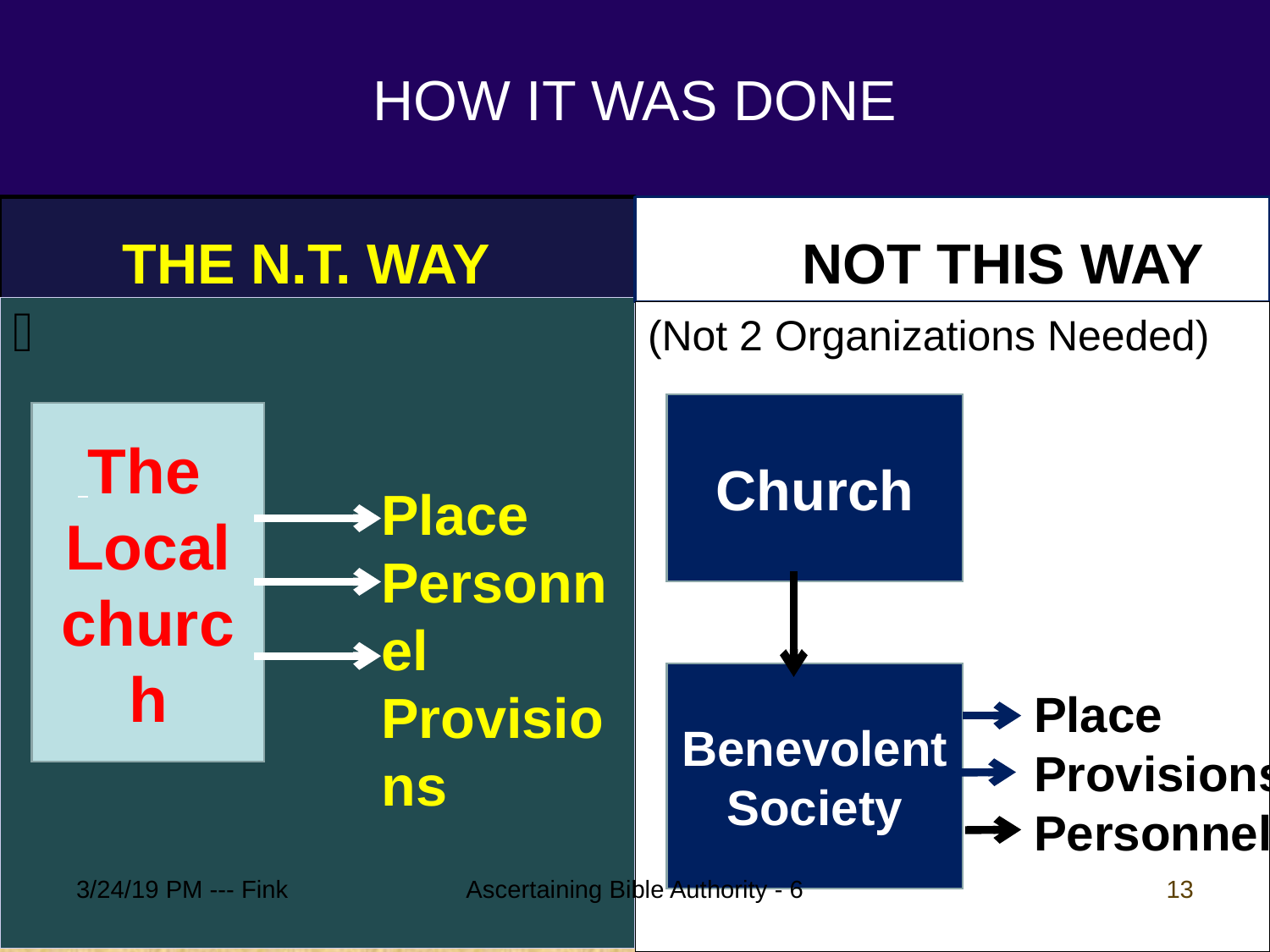

# HOW IT WAS DONE
       THE N.T. WAY
             NOT THIS WAY

(Not 2 Organizations Needed)
Church
 The
Local church
Place
Personnel
Provisions
Benevolent
Society
Place
Provisions
Personnel
3/24/19 PM --- Fink
Ascertaining Bible Authority - 6
13